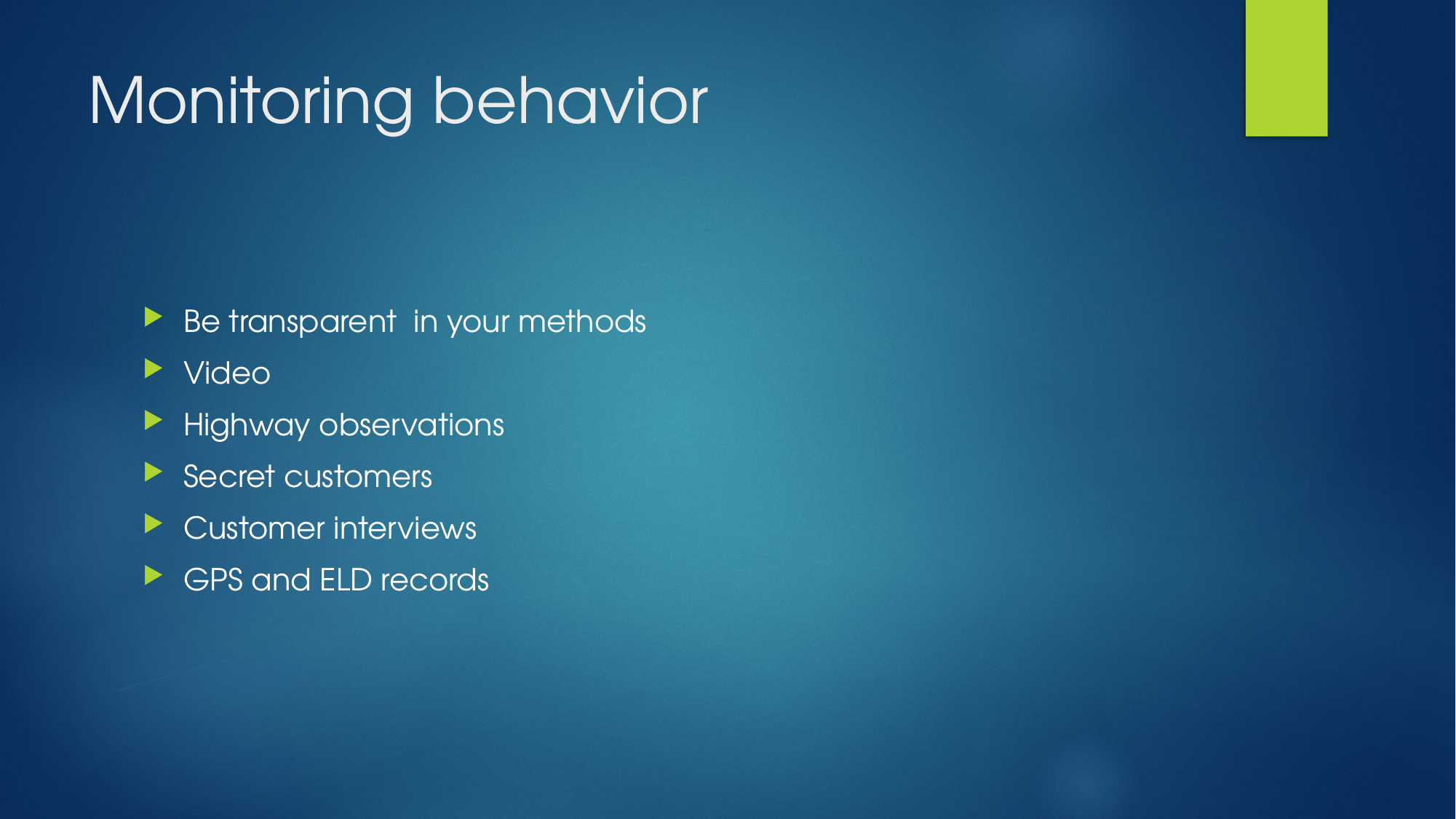

# Monitoring behavior

Be transparent  in your methods
Video
Highway observations
Secret customers
Customer interviews
GPS and ELD records